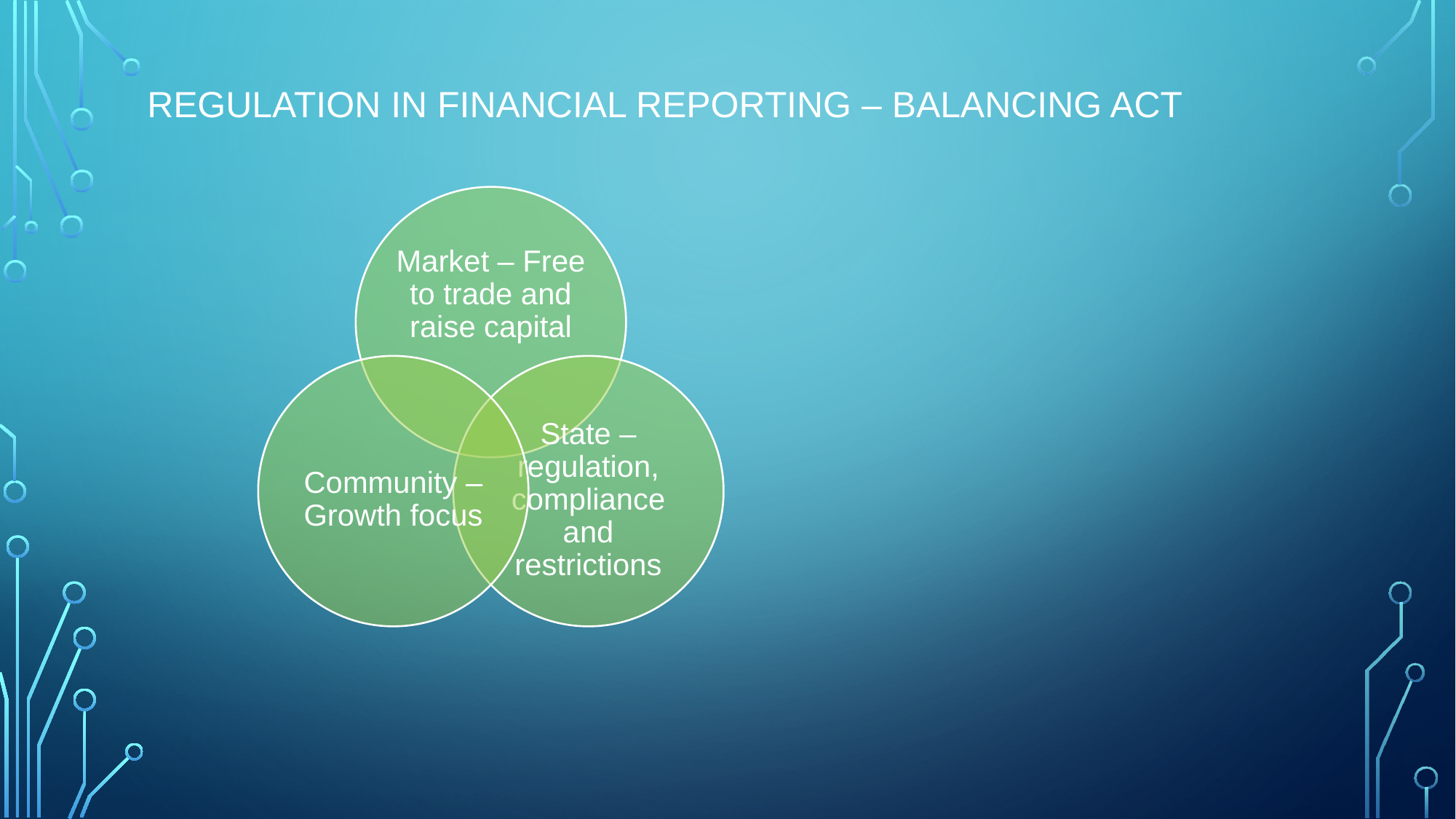

# Regulation in financial reporting – balancing act
Market – Free to trade and raise capital
State – regulation, compliance and restrictions
Community – Growth focus